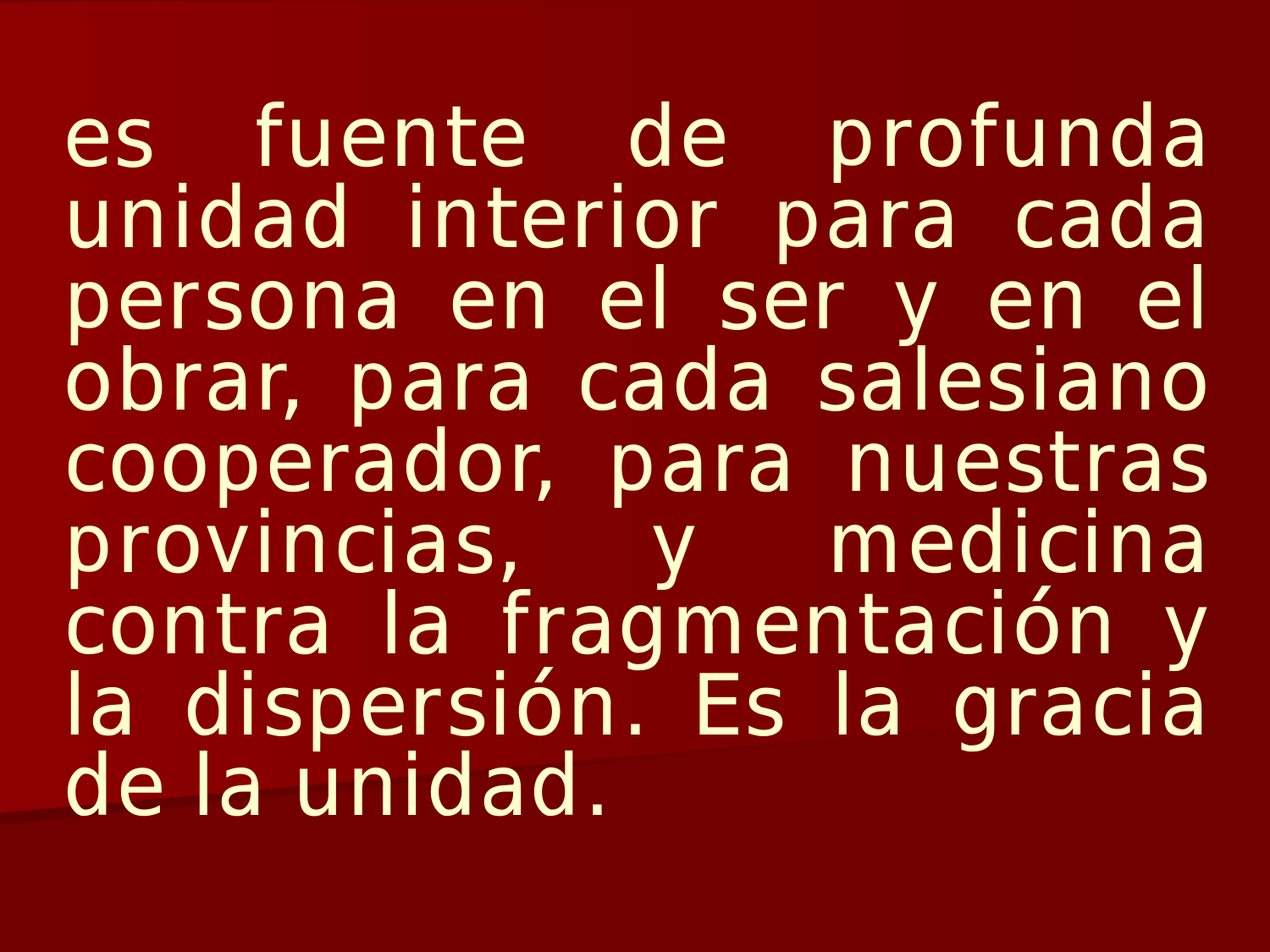

es fuente de profunda unidad interior para cada persona en el ser y en el obrar, para cada salesiano cooperador, para nuestras provincias, y medicina contra la fragmentación y la dispersión. Es la gracia de la unidad.